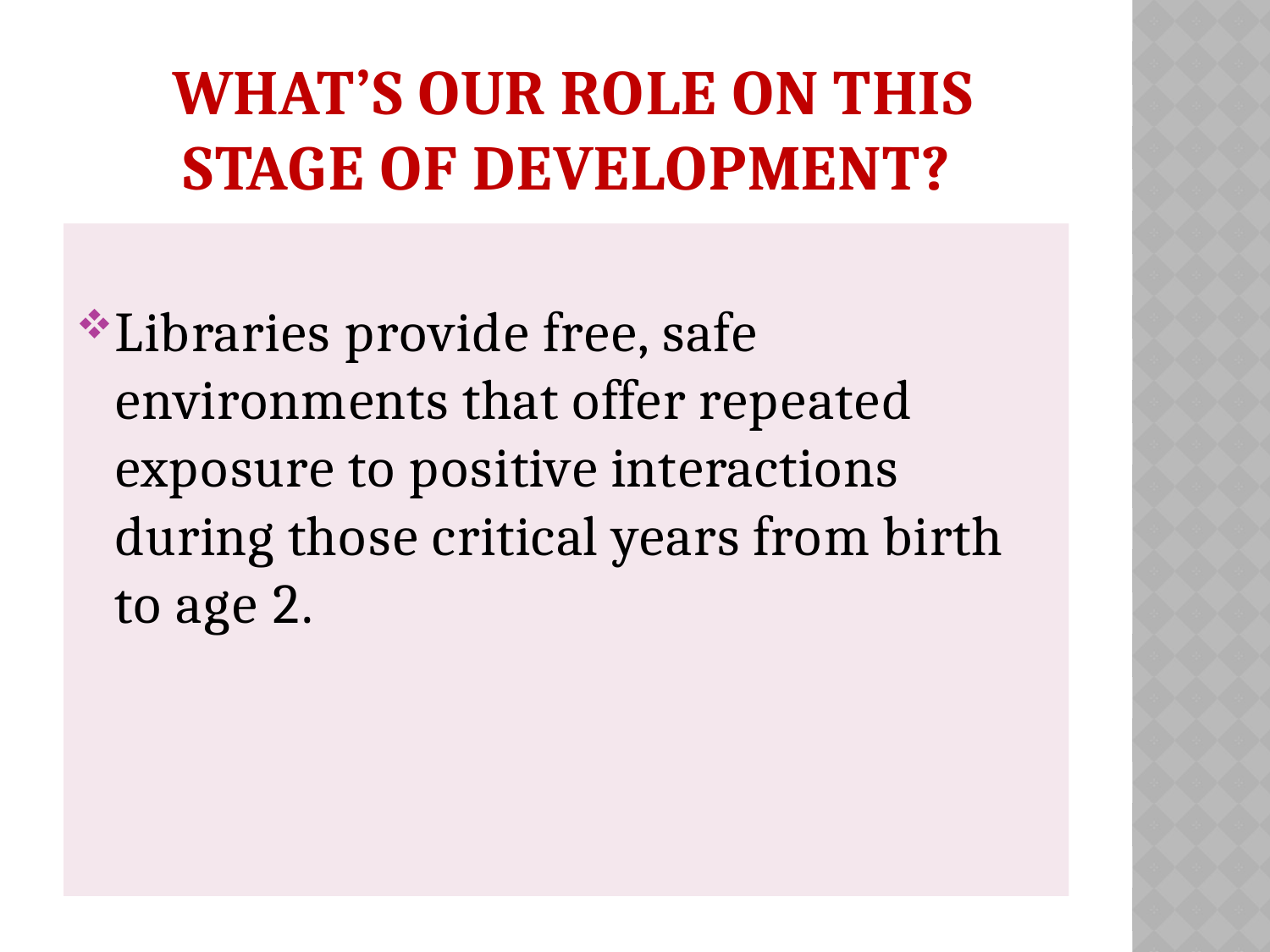

# What’s our role on this stage of development?

Libraries provide free, safe environments that offer repeated exposure to positive interactions during those critical years from birth to age 2.